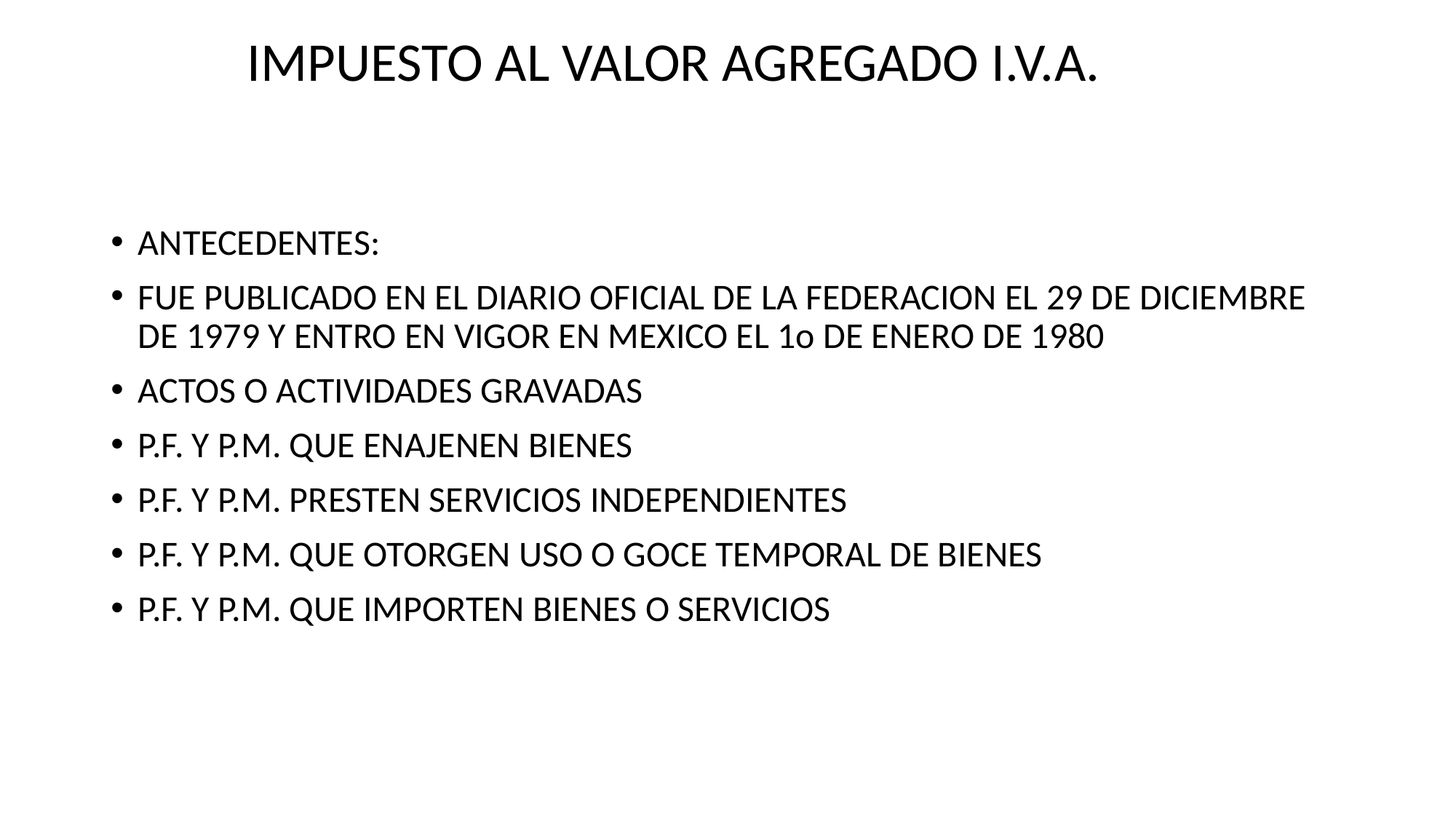

# IMPUESTO AL VALOR AGREGADO I.V.A.
ANTECEDENTES:
FUE PUBLICADO EN EL DIARIO OFICIAL DE LA FEDERACION EL 29 DE DICIEMBRE DE 1979 Y ENTRO EN VIGOR EN MEXICO EL 1o DE ENERO DE 1980
ACTOS O ACTIVIDADES GRAVADAS
P.F. Y P.M. QUE ENAJENEN BIENES
P.F. Y P.M. PRESTEN SERVICIOS INDEPENDIENTES
P.F. Y P.M. QUE OTORGEN USO O GOCE TEMPORAL DE BIENES
P.F. Y P.M. QUE IMPORTEN BIENES O SERVICIOS